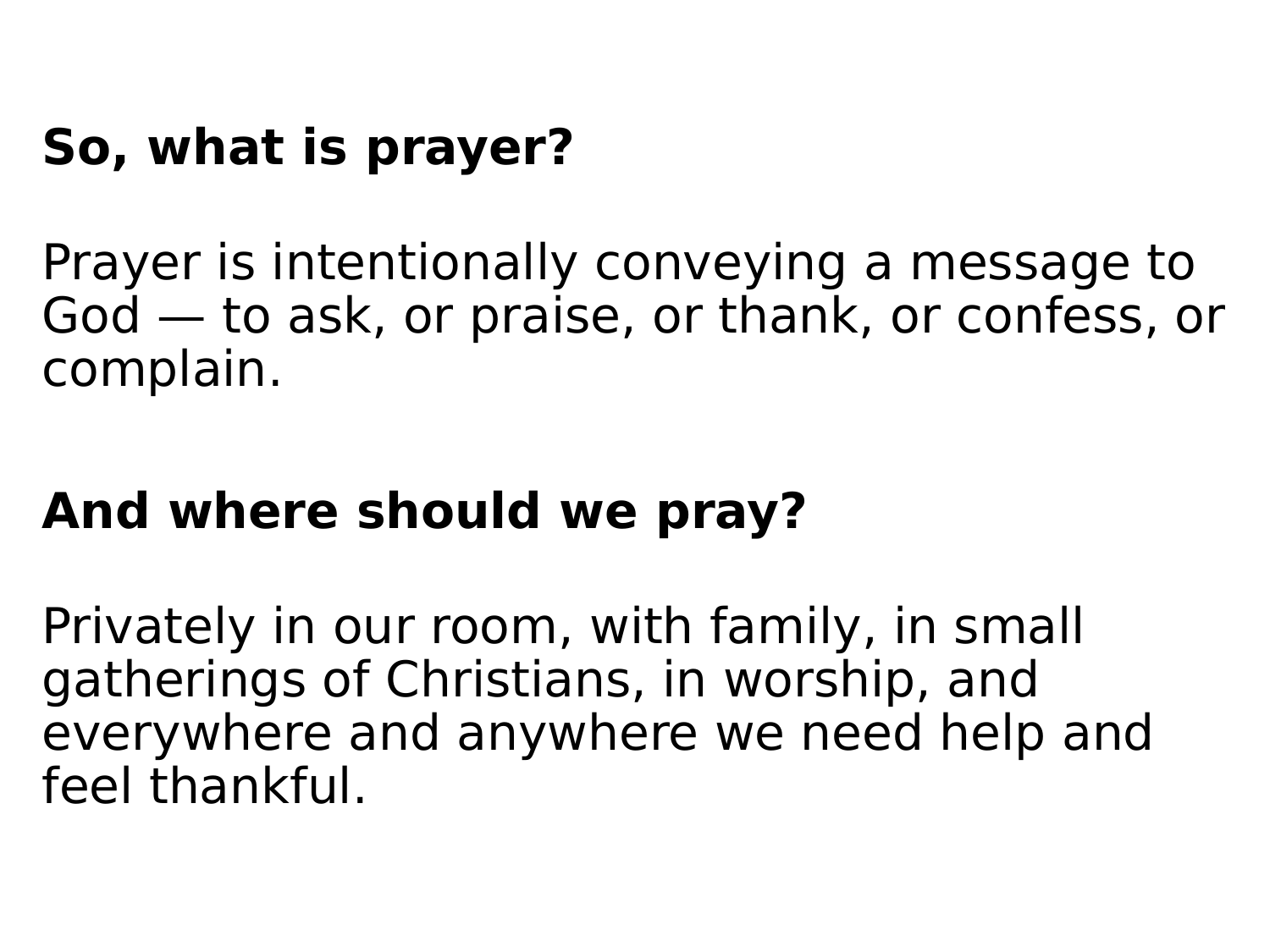

So, what is prayer?

Prayer is intentionally conveying a message to God — to ask, or praise, or thank, or confess, or complain.

And where should we pray?

Privately in our room, with family, in small gatherings of Christians, in worship, and everywhere and anywhere we need help and feel thankful.